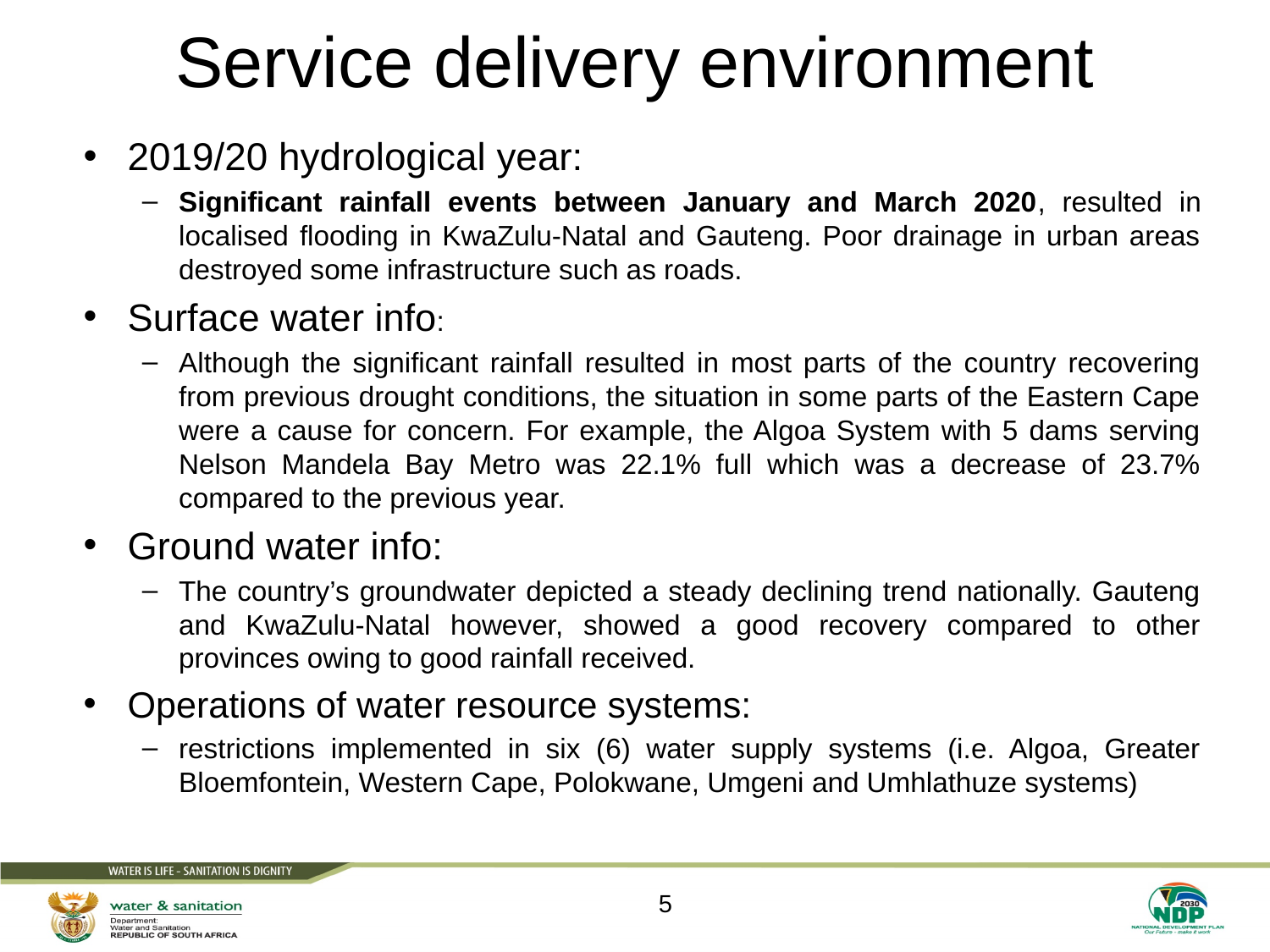

# Service delivery environment
2019/20 hydrological year:
Significant rainfall events between January and March 2020, resulted in localised flooding in KwaZulu-Natal and Gauteng. Poor drainage in urban areas destroyed some infrastructure such as roads.
Surface water info:
Although the significant rainfall resulted in most parts of the country recovering from previous drought conditions, the situation in some parts of the Eastern Cape were a cause for concern. For example, the Algoa System with 5 dams serving Nelson Mandela Bay Metro was 22.1% full which was a decrease of 23.7% compared to the previous year.
Ground water info:
The country’s groundwater depicted a steady declining trend nationally. Gauteng and KwaZulu-Natal however, showed a good recovery compared to other provinces owing to good rainfall received.
Operations of water resource systems:
restrictions implemented in six (6) water supply systems (i.e. Algoa, Greater Bloemfontein, Western Cape, Polokwane, Umgeni and Umhlathuze systems)
5